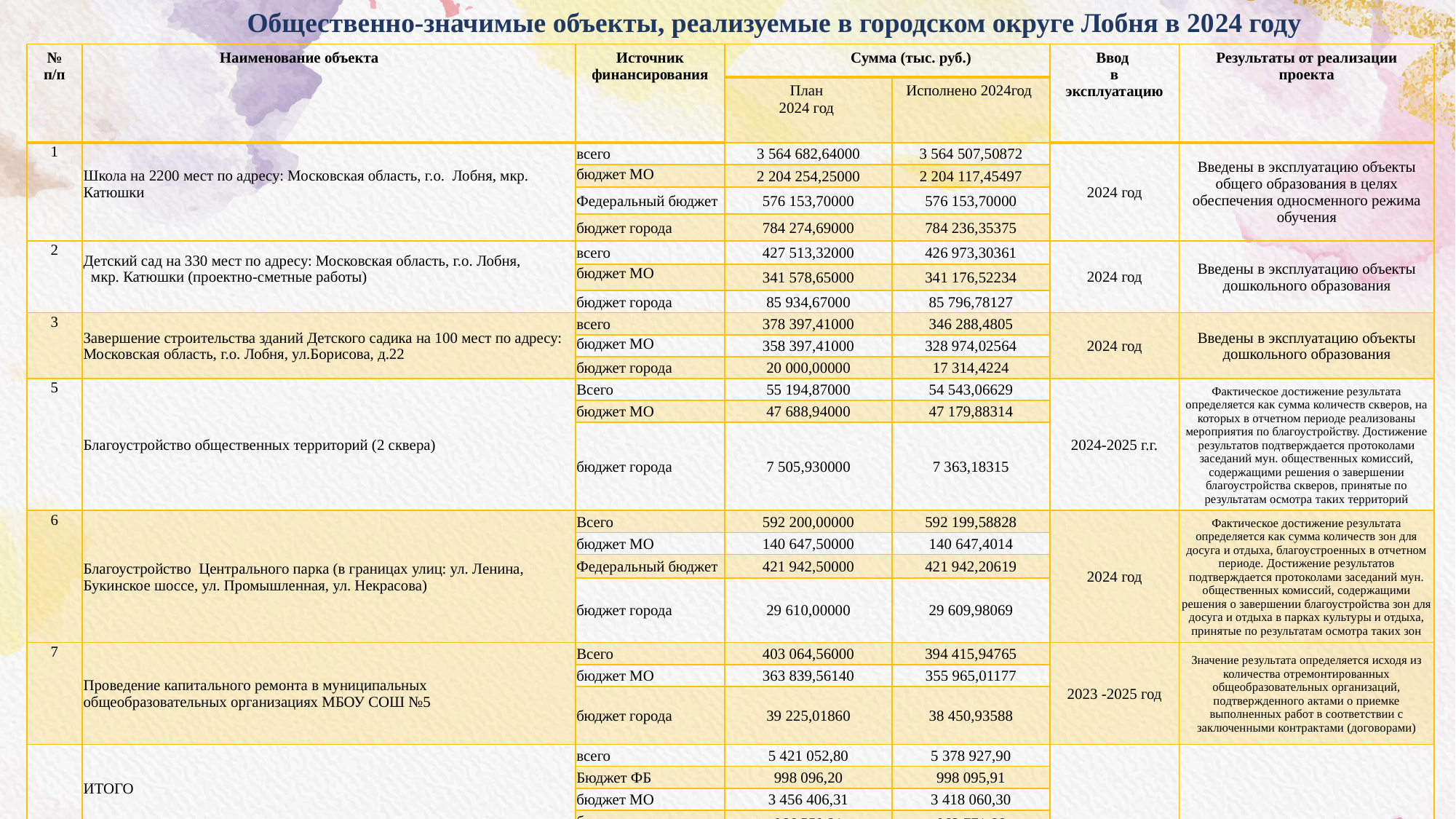

Общественно-значимые объекты, реализуемые в городском округе Лобня в 2024 году
| № п/п | Наименование объекта | Источник финансирования | Сумма (тыс. руб.) |  | Ввод в эксплуатацию | Результаты от реализации проекта |
| --- | --- | --- | --- | --- | --- | --- |
|  |  |  | План 2024 год | Исполнено 2024год |  |  |
| 1 | Школа на 2200 мест по адресу: Московская область, г.о. Лобня, мкр. Катюшки | всего | 3 564 682,64000 | 3 564 507,50872 | 2024 год | Введены в эксплуатацию объекты общего образования в целях обеспечения односменного режима обучения |
|  |  | бюджет МО | 2 204 254,25000 | 2 204 117,45497 |  |  |
|  |  | Федеральный бюджет | 576 153,70000 | 576 153,70000 |  |  |
|  |  | бюджет города | 784 274,69000 | 784 236,35375 |  |  |
| 2 | Детский сад на 330 мест по адресу: Московская область, г.о. Лобня, мкр. Катюшки (проектно-сметные работы) | всего | 427 513,32000 | 426 973,30361 | 2024 год | Введены в эксплуатацию объекты дошкольного образования |
|  |  | бюджет МО | 341 578,65000 | 341 176,52234 |  |  |
|  |  | бюджет города | 85 934,67000 | 85 796,78127 |  |  |
| 3 | Завершение строительства зданий Детского садика на 100 мест по адресу: Московская область, г.о. Лобня, ул.Борисова, д.22 | всего | 378 397,41000 | 346 288,4805 | 2024 год | Введены в эксплуатацию объекты дошкольного образования |
|  |  | бюджет МО | 358 397,41000 | 328 974,02564 |  |  |
|  |  | бюджет города | 20 000,00000 | 17 314,4224 |  |  |
| 5 | Благоустройство общественных территорий (2 сквера) | Всего | 55 194,87000 | 54 543,06629 | 2024-2025 г.г. | Фактическое достижение результата определяется как сумма количеств скверов, на которых в отчетном периоде реализованы мероприятия по благоустройству. Достижение результатов подтверждается протоколами заседаний мун. общественных комиссий, содержащими решения о завершении благоустройства скверов, принятые по результатам осмотра таких территорий |
|  |  | бюджет МО | 47 688,94000 | 47 179,88314 |  |  |
|  |  | бюджет города | 7 505,930000 | 7 363,18315 |  |  |
| 6 | Благоустройство Центрального парка (в границах улиц: ул. Ленина, Букинское шоссе, ул. Промышленная, ул. Некрасова) | Всего | 592 200,00000 | 592 199,58828 | 2024 год | Фактическое достижение результата определяется как сумма количеств зон для досуга и отдыха, благоустроенных в отчетном периоде. Достижение результатов подтверждается протоколами заседаний мун. общественных комиссий, содержащими решения о завершении благоустройства зон для досуга и отдыха в парках культуры и отдыха, принятые по результатам осмотра таких зон |
|  |  | бюджет МО | 140 647,50000 | 140 647,4014 |  |  |
|  |  | Федеральный бюджет | 421 942,50000 | 421 942,20619 |  |  |
|  | Благоустройство Лесопарковых зон | бюджет города | 29 610,00000 | 29 609,98069 |  |  |
| 7 | Проведение капитального ремонта в муниципальных общеобразовательных организациях МБОУ СОШ №5 | Всего | 403 064,56000 | 394 415,94765 | 2023 -2025 год | Значение результата определяется исходя из количества отремонтированных общеобразовательных организаций, подтвержденного актами о приемке выполненных работ в соответствии с заключенными контрактами (договорами) |
|  |  | бюджет МО | 363 839,56140 | 355 965,01177 |  |  |
|  |  | бюджет города | 39 225,01860 | 38 450,93588 |  |  |
|  | ИТОГО | всего | 5 421 052,80 | 5 378 927,90 |  |  |
|  |  | Бюджет ФБ | 998 096,20 | 998 095,91 |  |  |
|  |  | бюджет МО | 3 456 406,31 | 3 418 060,30 |  |  |
|  |  | бюджет города | 966 550,31 | 962 771,66 |  |  |